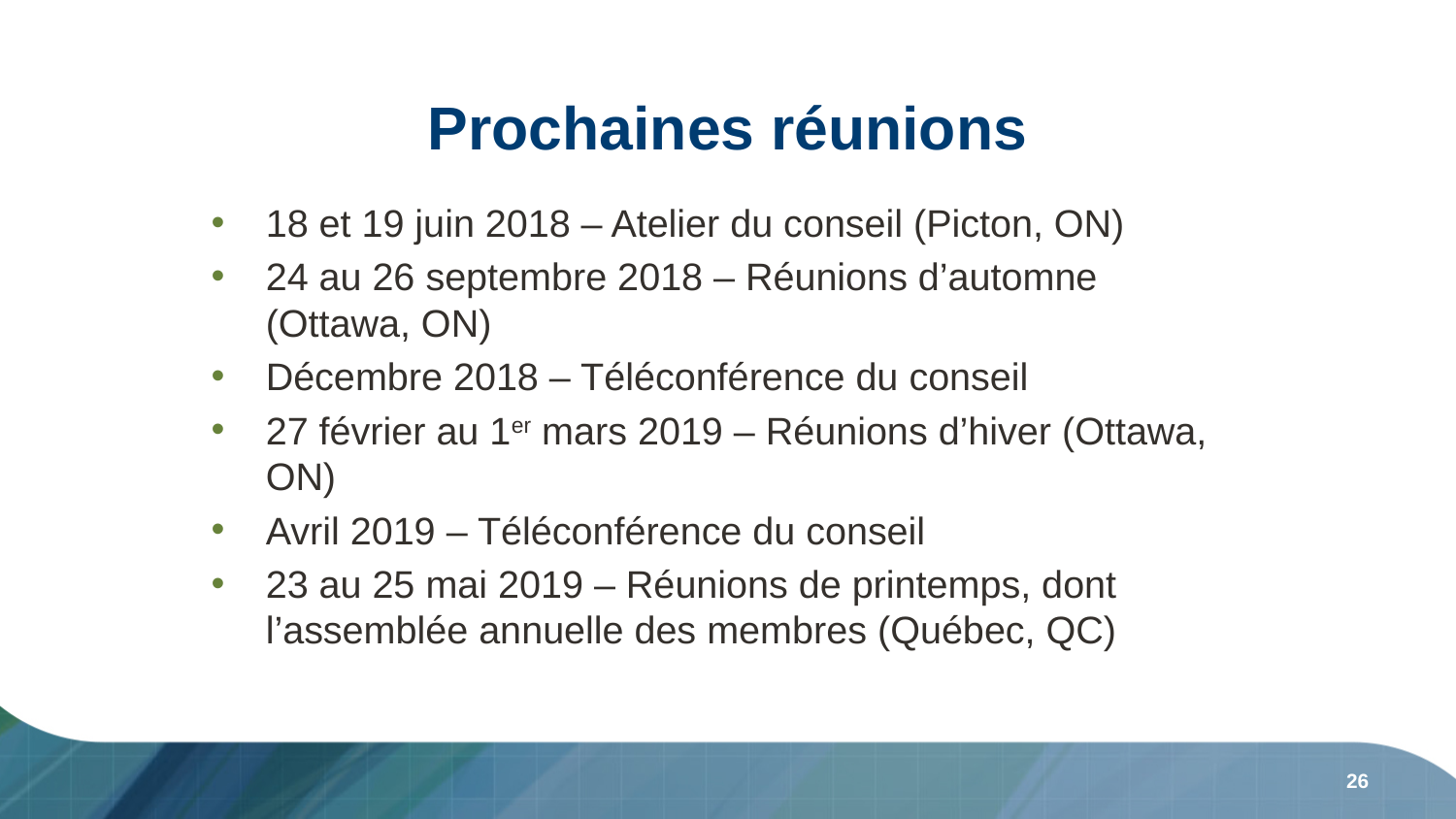

# Prochaines réunions
18 et 19 juin 2018 – Atelier du conseil (Picton, ON)
24 au 26 septembre 2018 – Réunions d’automne (Ottawa, ON)
Décembre 2018 – Téléconférence du conseil
27 février au 1er mars 2019 – Réunions d’hiver (Ottawa, ON)
Avril 2019 – Téléconférence du conseil
23 au 25 mai 2019 – Réunions de printemps, dont l’assemblée annuelle des membres (Québec, QC)

26